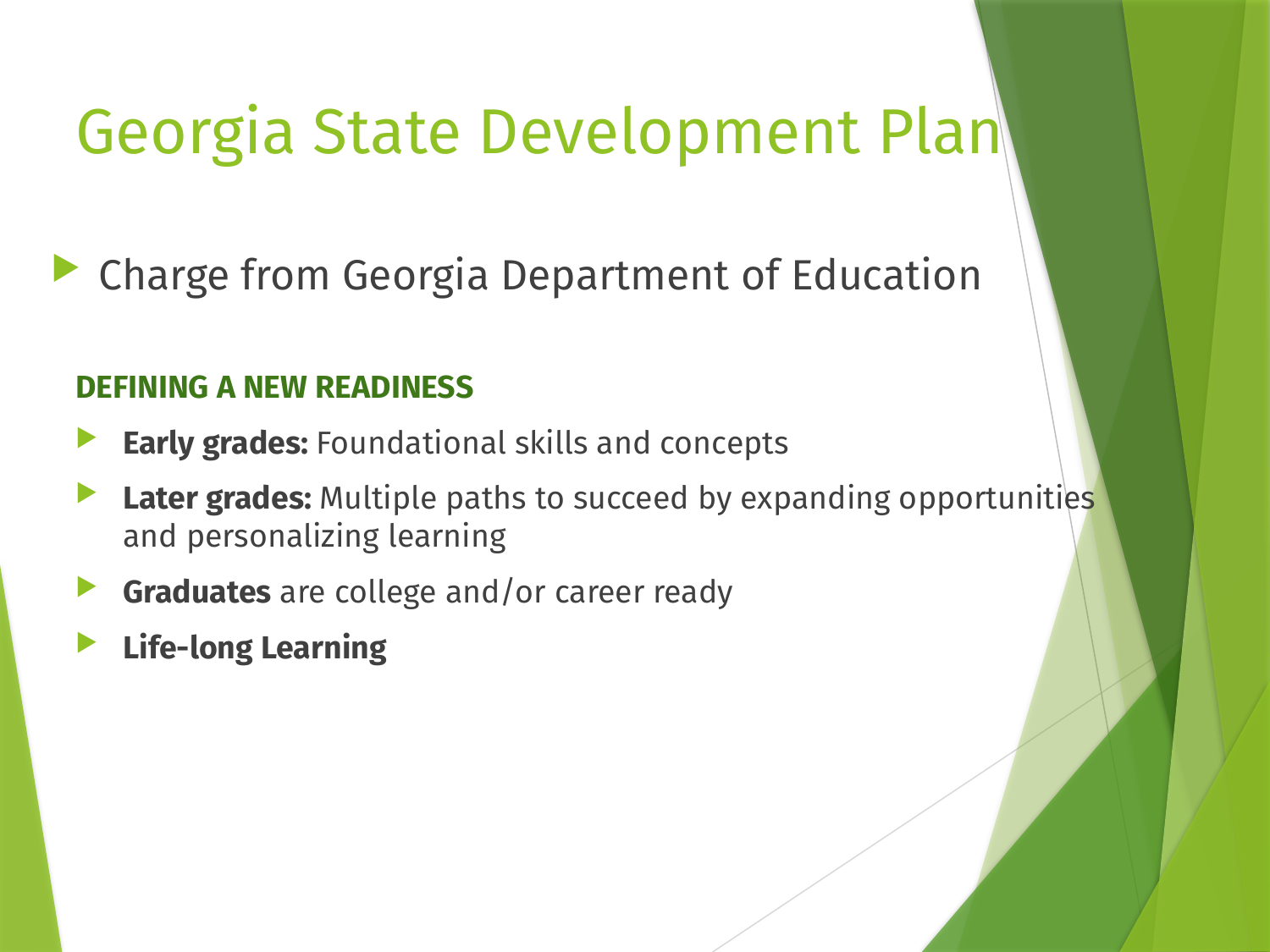

# Georgia State Development Plan
Charge from Georgia Department of Education
DEFINING A NEW READINESS
Early grades: Foundational skills and concepts
Later grades: Multiple paths to succeed by expanding opportunities and personalizing learning
Graduates are college and/or career ready
Life-long Learning